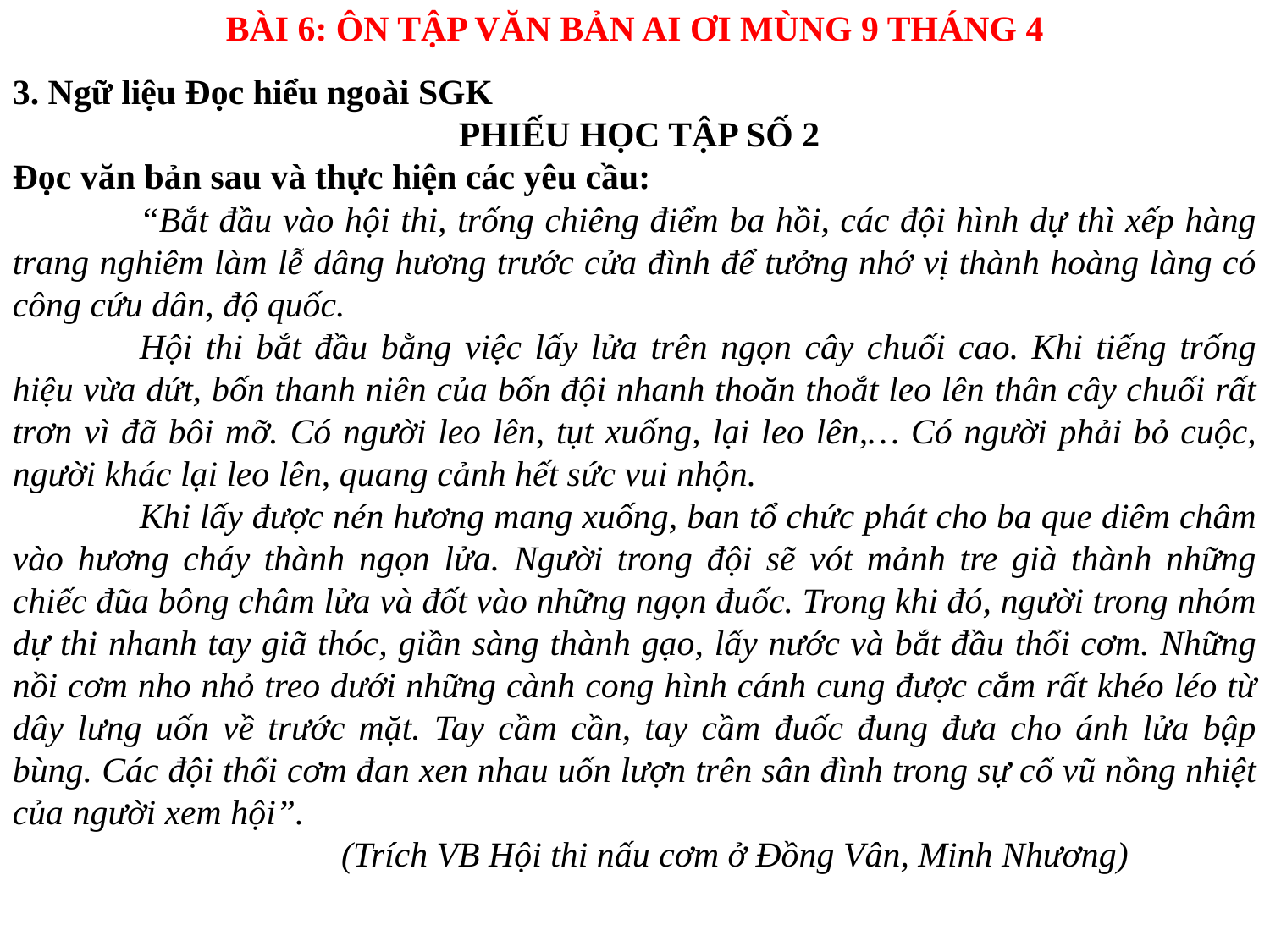

BÀI 6: ÔN TẬP VĂN BẢN AI ƠI MÙNG 9 THÁNG 4

3. Ngữ liệu Đọc hiểu ngoài SGK
 PHIẾU HỌC TẬP SỐ 2
Đọc văn bản sau và thực hiện các yêu cầu:
	“Bắt đầu vào hội thi, trống chiêng điểm ba hồi, các đội hình dự thì xếp hàng trang nghiêm làm lễ dâng hương trước cửa đình để tưởng nhớ vị thành hoàng làng có công cứu dân, độ quốc.
	Hội thi bắt đầu bằng việc lấy lửa trên ngọn cây chuối cao. Khi tiếng trống hiệu vừa dứt, bốn thanh niên của bốn đội nhanh thoăn thoắt leo lên thân cây chuối rất trơn vì đã bôi mỡ. Có người leo lên, tụt xuống, lại leo lên,… Có người phải bỏ cuộc, người khác lại leo lên, quang cảnh hết sức vui nhộn.
	Khi lấy được nén hương mang xuống, ban tổ chức phát cho ba que diêm châm vào hương cháy thành ngọn lửa. Người trong đội sẽ vót mảnh tre già thành những chiếc đũa bông châm lửa và đốt vào những ngọn đuốc. Trong khi đó, người trong nhóm dự thi nhanh tay giã thóc, giần sàng thành gạo, lấy nước và bắt đầu thổi cơm. Những nồi cơm nho nhỏ treo dưới những cành cong hình cánh cung được cắm rất khéo léo từ dây lưng uốn về trước mặt. Tay cầm cần, tay cầm đuốc đung đưa cho ánh lửa bập bùng. Các đội thổi cơm đan xen nhau uốn lượn trên sân đình trong sự cổ vũ nồng nhiệt của người xem hội”.
                                     (Trích VB Hội thi nấu cơm ở Đồng Vân, Minh Nhương)